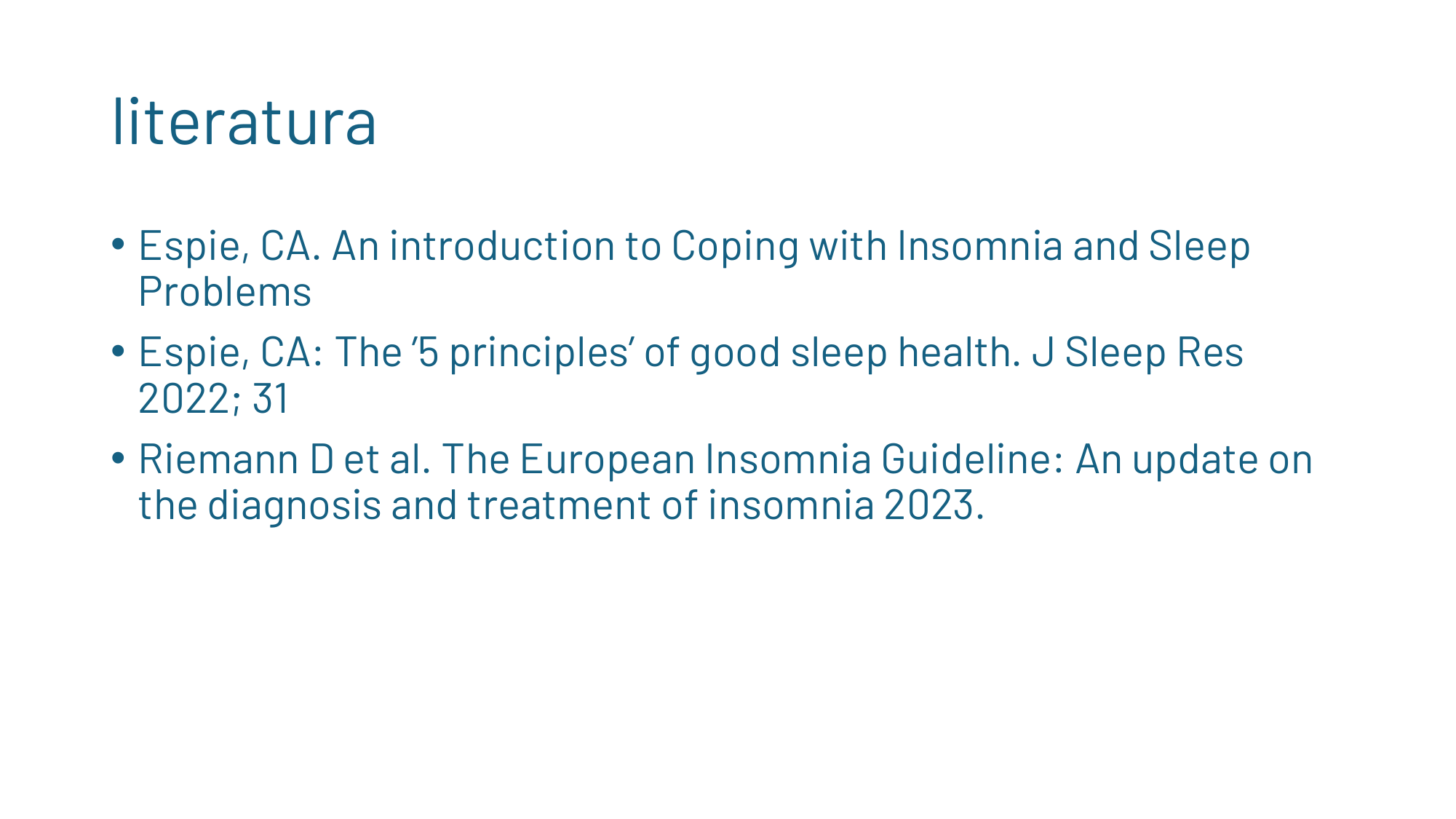

# literatura
Espie, CA. An introduction to Coping with Insomnia and Sleep Problems
Espie, CA: The ’5 principles’ of good sleep health. J Sleep Res 2022; 31
Riemann D et al. The European Insomnia Guideline: An update on the diagnosis and treatment of insomnia 2023.